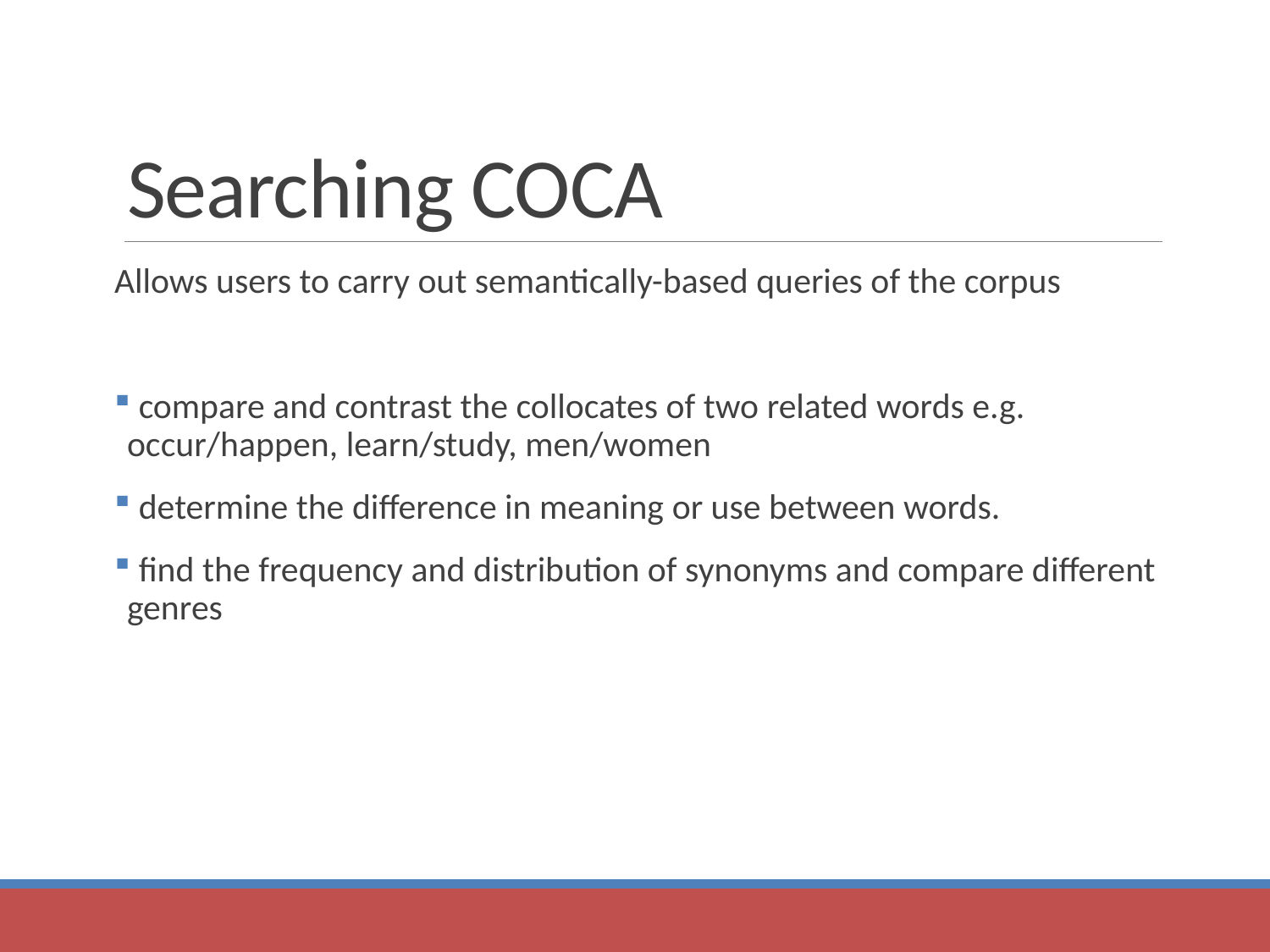

# Searching COCA
Allows users to carry out semantically-based queries of the corpus

 compare and contrast the collocates of two related words e.g. occur/happen, learn/study, men/women
 determine the difference in meaning or use between words.
 find the frequency and distribution of synonyms and compare different genres